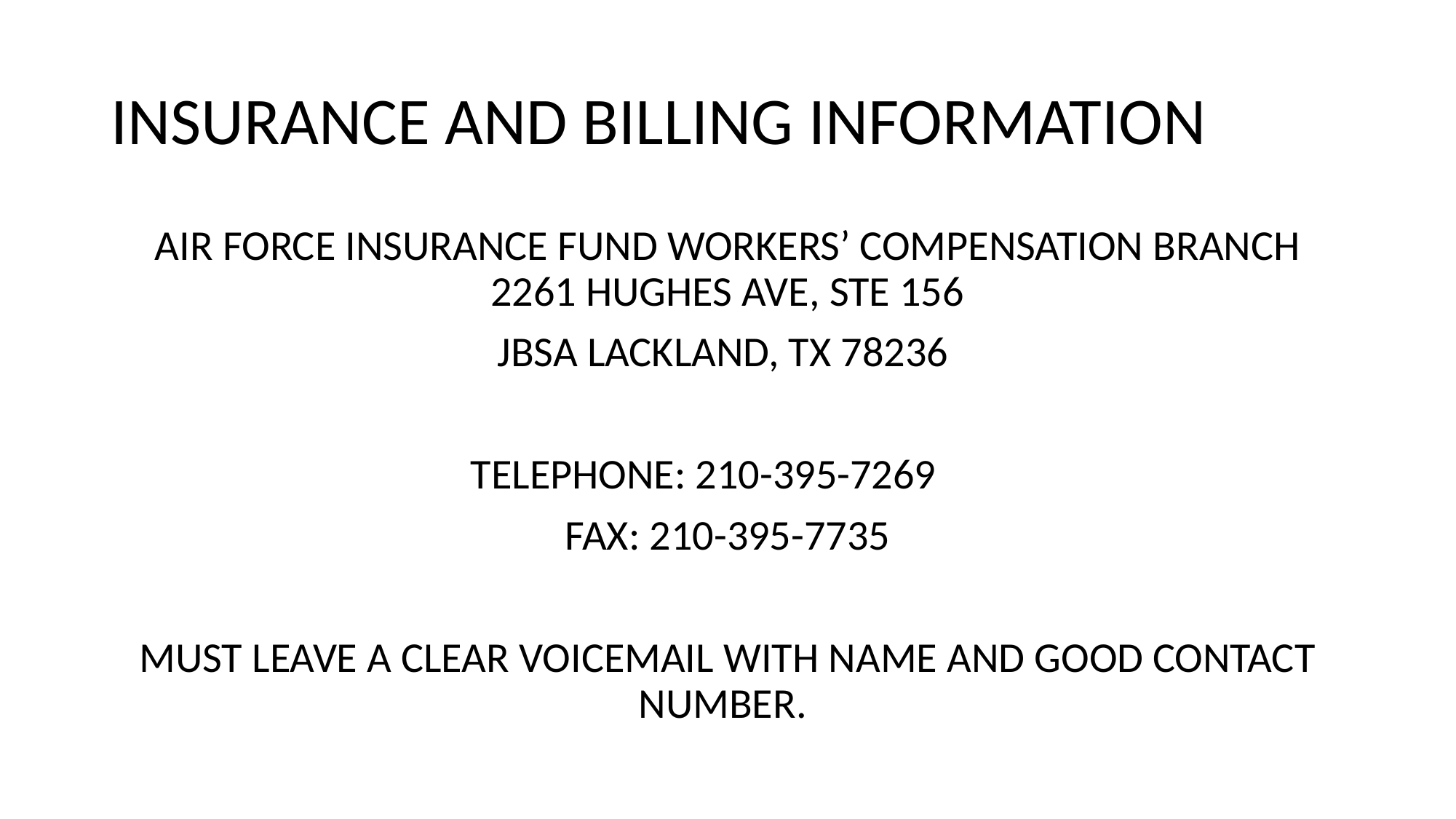

# INSURANCE AND BILLING INFORMATION
AIR FORCE INSURANCE FUND WORKERS’ COMPENSATION BRANCH 2261 HUGHES AVE, STE 156
JBSA LACKLAND, TX 78236

TELEPHONE: 210-395-7269
FAX: 210-395-7735

MUST LEAVE A CLEAR VOICEMAIL WITH NAME AND GOOD CONTACT NUMBER.